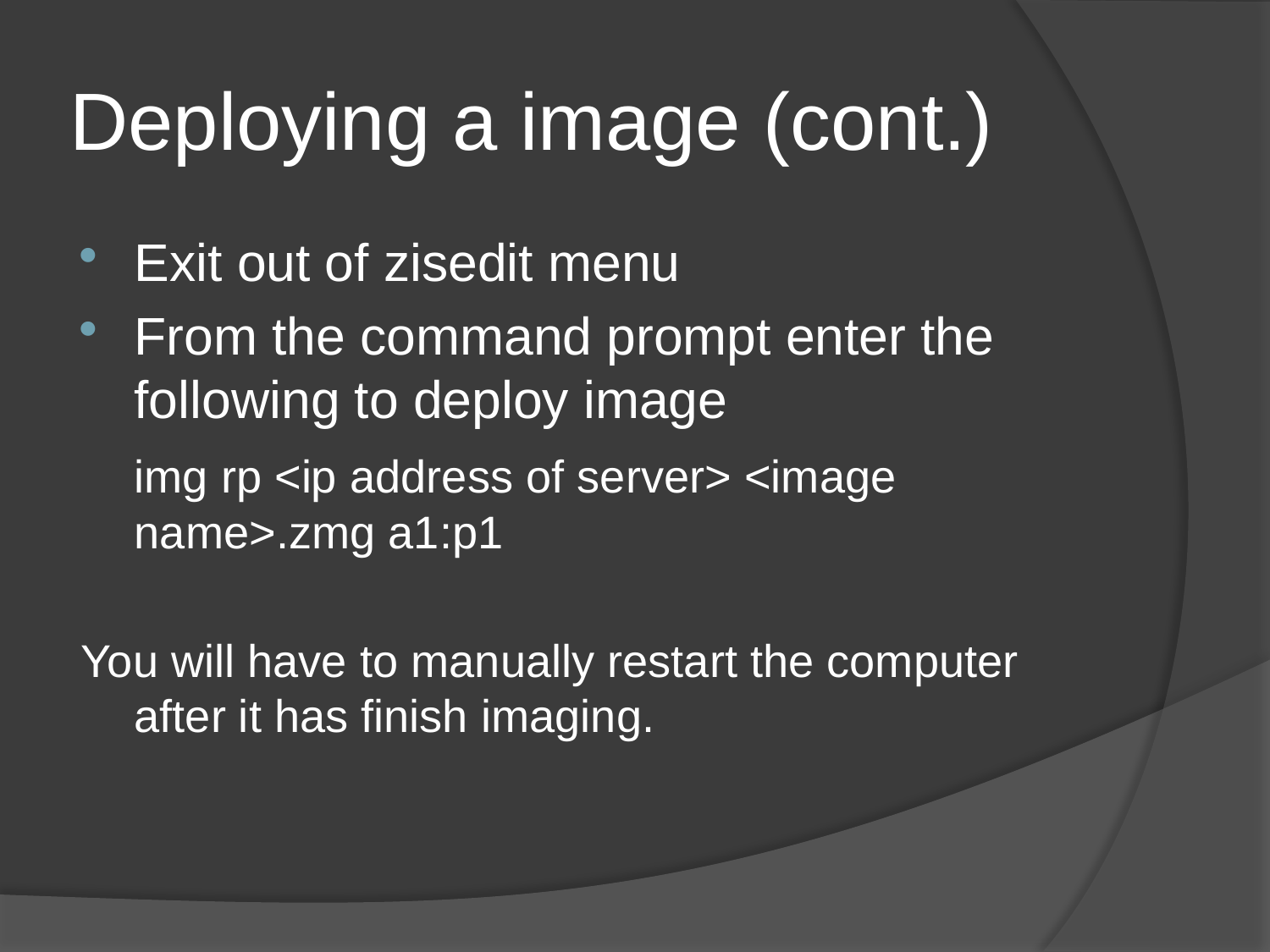

# Deploying a image (cont.)
Exit out of zisedit menu
From the command prompt enter the following to deploy image
	img rp <ip address of server> <image name>.zmg a1:p1

You will have to manually restart the computer after it has finish imaging.